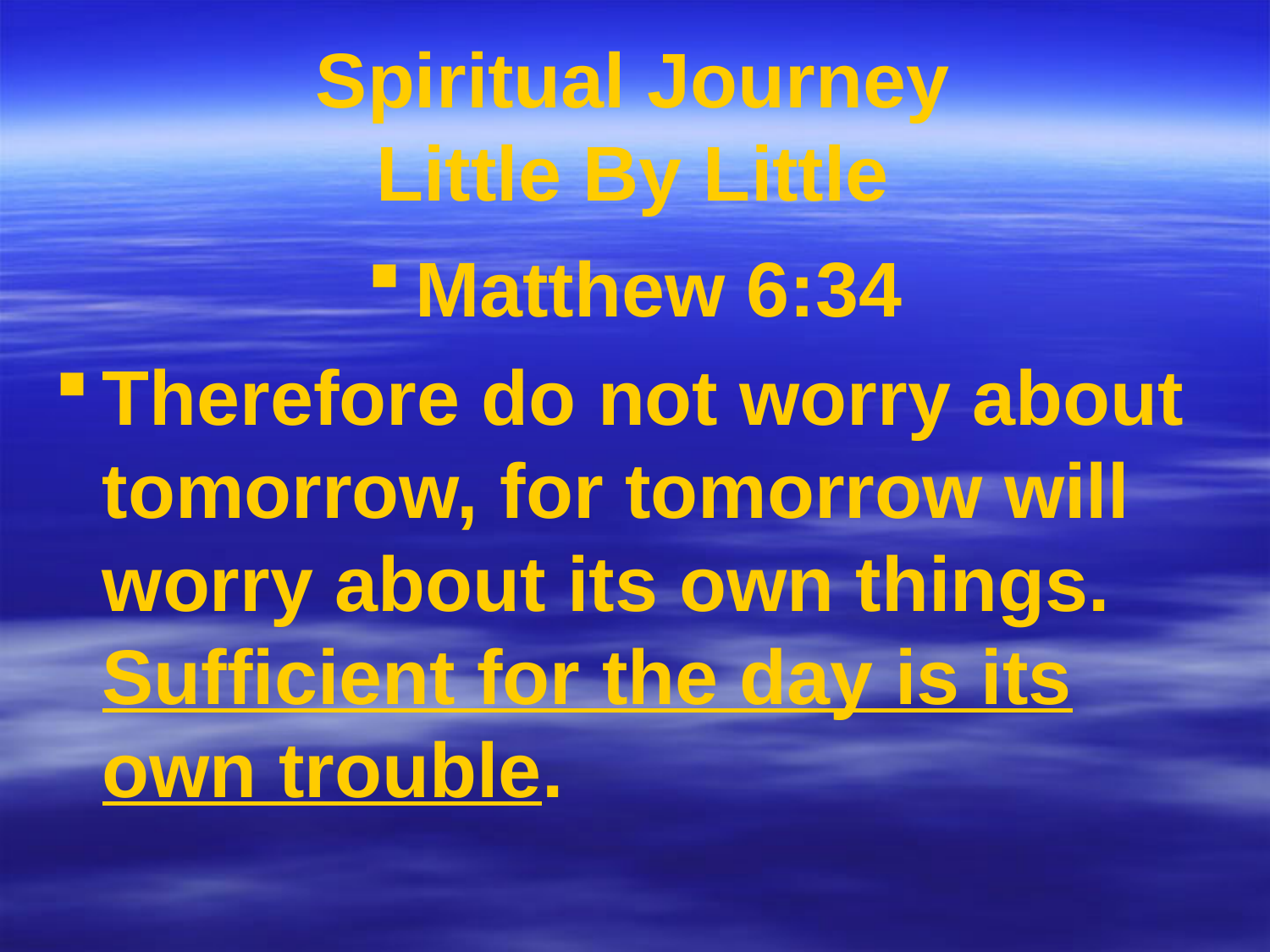

# Spiritual Journey Little By Little
Matthew 6:34
Therefore do not worry about tomorrow, for tomorrow will worry about its own things. Sufficient for the day is its own trouble.